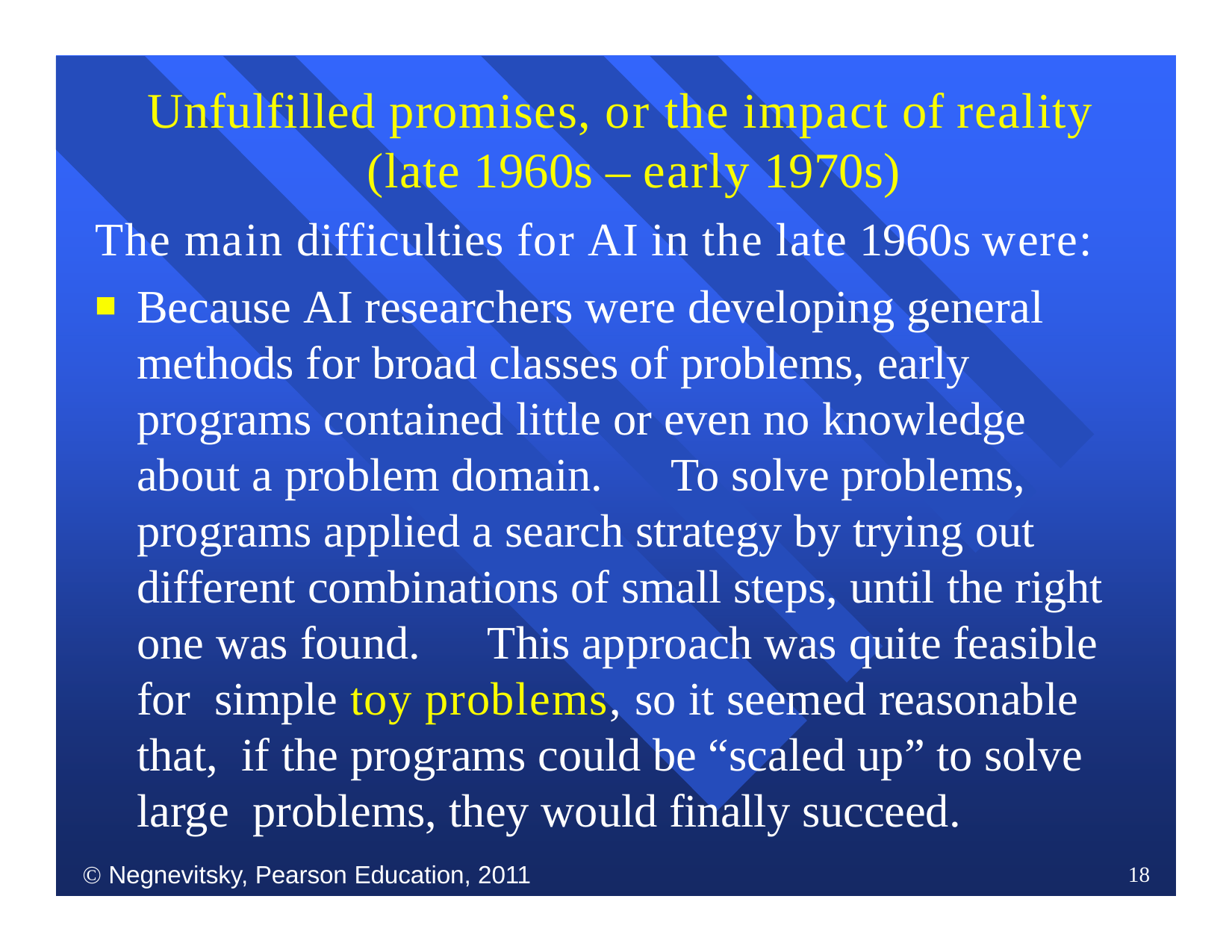

# Unfulfilled promises, or the impact of reality  (late 1960s – early 1970s)
The main difficulties for AI in the late 1960s were:
Because AI researchers were developing general  methods for broad classes of problems, early  programs contained little or even no knowledge  about a problem domain.	To solve problems,  programs applied a search strategy by trying out  different combinations of small steps, until the right  one was found.	This approach was quite feasible for  simple toy problems, so it seemed reasonable that,  if the programs could be “scaled up” to solve large  problems, they would finally succeed.
© Negnevitsky, Pearson Education, 2011
18